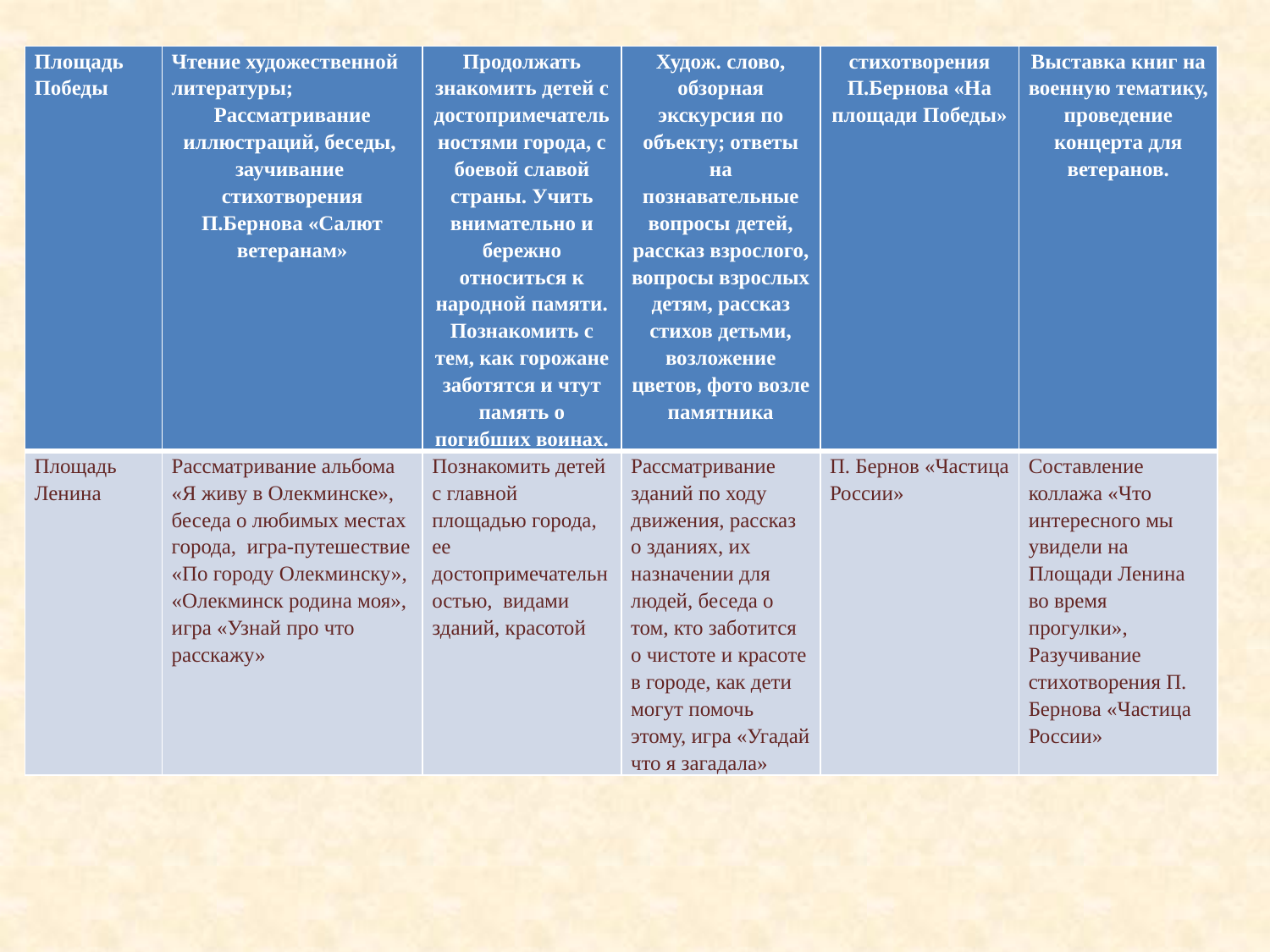

#
| Площадь Победы | Чтение художественной литературы; Рассматривание иллюстраций, беседы, заучивание стихотворения П.Бернова «Салют ветеранам» | Продолжать знакомить детей с достопримечательностями города, с боевой славой страны. Учить внимательно и бережно относиться к народной памяти. Познакомить с тем, как горожане заботятся и чтут память о погибших воинах. | Худож. слово, обзорная экскурсия по объекту; ответы на познавательные вопросы детей, рассказ взрослого, вопросы взрослых детям, рассказ стихов детьми, возложение цветов, фото возле памятника | стихотворения П.Бернова «На площади Победы» | Выставка книг на военную тематику, проведение концерта для ветеранов. |
| --- | --- | --- | --- | --- | --- |
| Площадь Ленина | Рассматривание альбома «Я живу в Олекминске», беседа о любимых местах города, игра-путешествие «По городу Олекминску», «Олекминск родина моя», игра «Узнай про что расскажу» | Познакомить детей с главной площадью города, ее достопримечательностью, видами зданий, красотой | Рассматривание зданий по ходу движения, рассказ о зданиях, их назначении для людей, беседа о том, кто заботится о чистоте и красоте в городе, как дети могут помочь этому, игра «Угадай что я загадала» | П. Бернов «Частица России» | Составление коллажа «Что интересного мы увидели на Площади Ленина во время прогулки», Разучивание стихотворения П. Бернова «Частица России» |